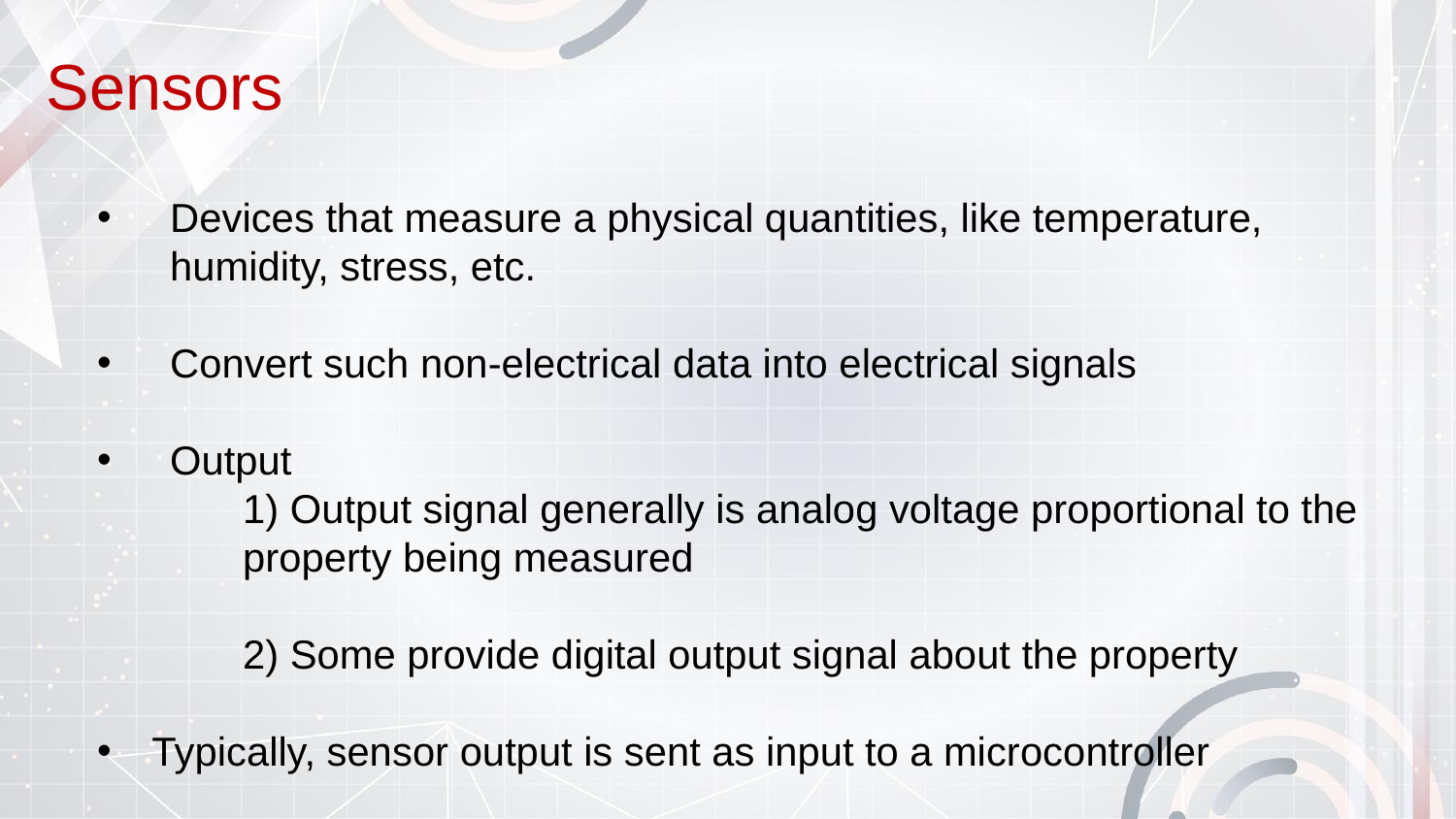

# Sensors
Devices that measure a physical quantities, like temperature, humidity, stress, etc.

Convert such non-electrical data into electrical signals

Output
	1) Output signal generally is analog voltage proportional to the 	property being measured

	2) Some provide digital output signal about the property

Typically, sensor output is sent as input to a microcontroller